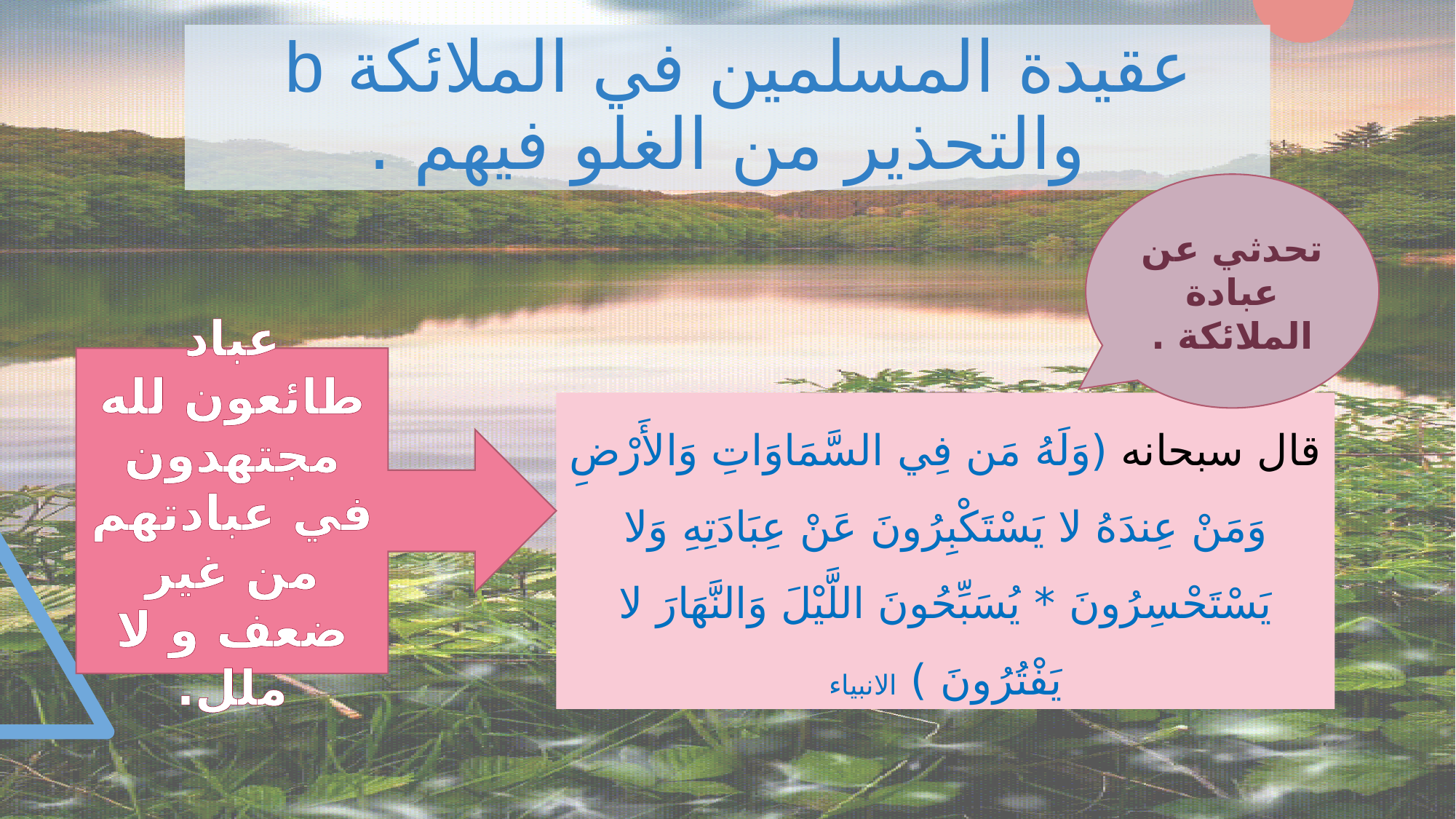

عقيدة المسلمين في الملائكة b
والتحذير من الغلو فيهم .
تحدثي عن عبادة الملائكة .
عباد طائعون لله مجتهدون في عبادتهم من غير ضعف و لا ملل.
قال سبحانه (وَلَهُ مَن فِي السَّمَاوَاتِ وَالأَرْضِ وَمَنْ عِندَهُ لا يَسْتَكْبِرُونَ عَنْ عِبَادَتِهِ وَلا يَسْتَحْسِرُونَ * يُسَبِّحُونَ اللَّيْلَ وَالنَّهَارَ لا يَفْتُرُونَ ) الانبياء